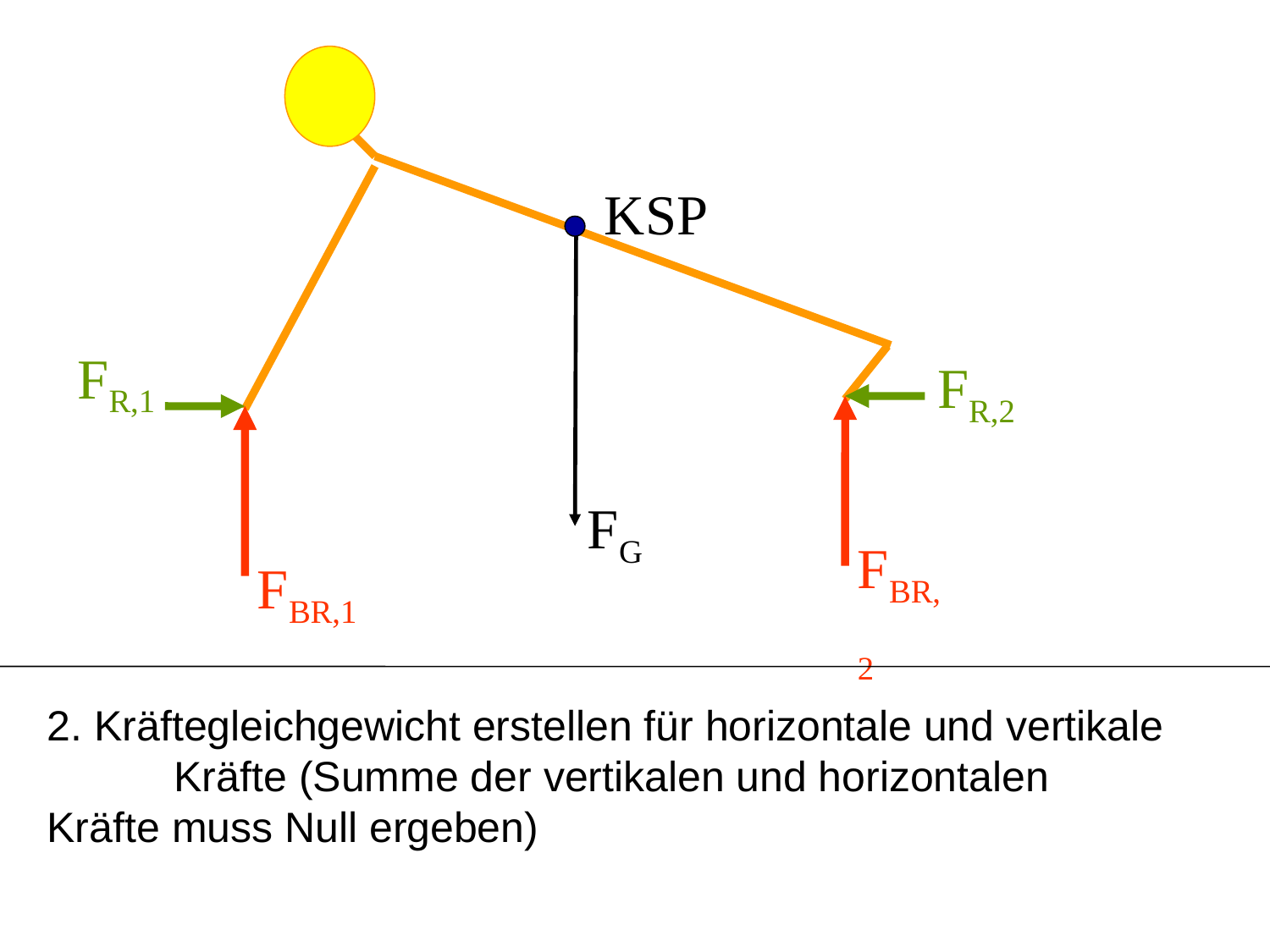

KSP

FR,1
FR,2

FG
FBR,2
FBR,1

2. Kräftegleichgewicht erstellen für horizontale und vertikale 	Kräfte (Summe der vertikalen und horizontalen 	Kräfte muss Null ergeben)